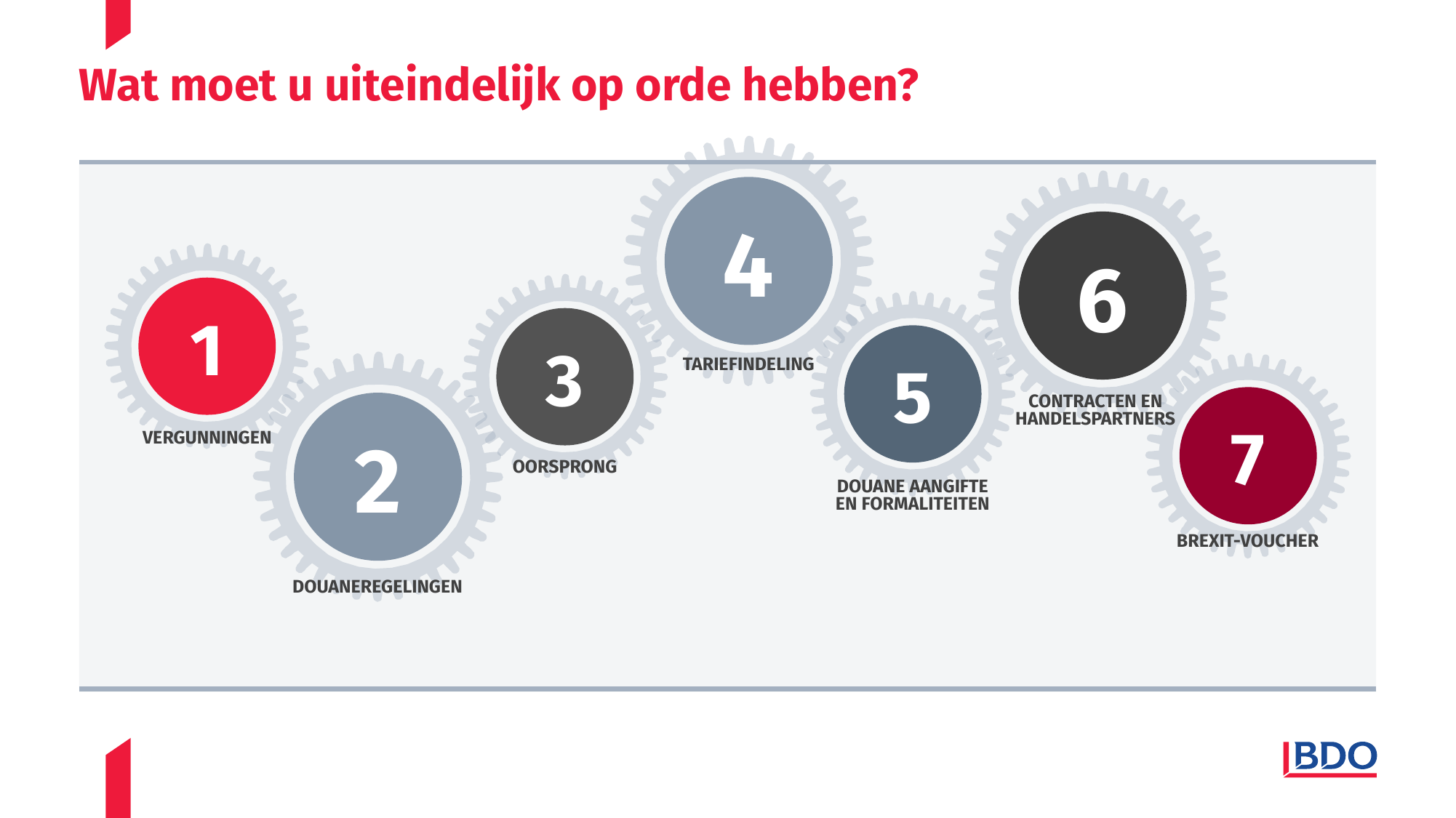

# Wat moet u uiteindelijk op orde hebben?

4

6

1

3
5

tariefindeling
7
2
Contracten en handelspartners
Vergunningen

Oorsprong

Douane aangifte en formaliteiten
Brexit-voucher
Douaneregelingen